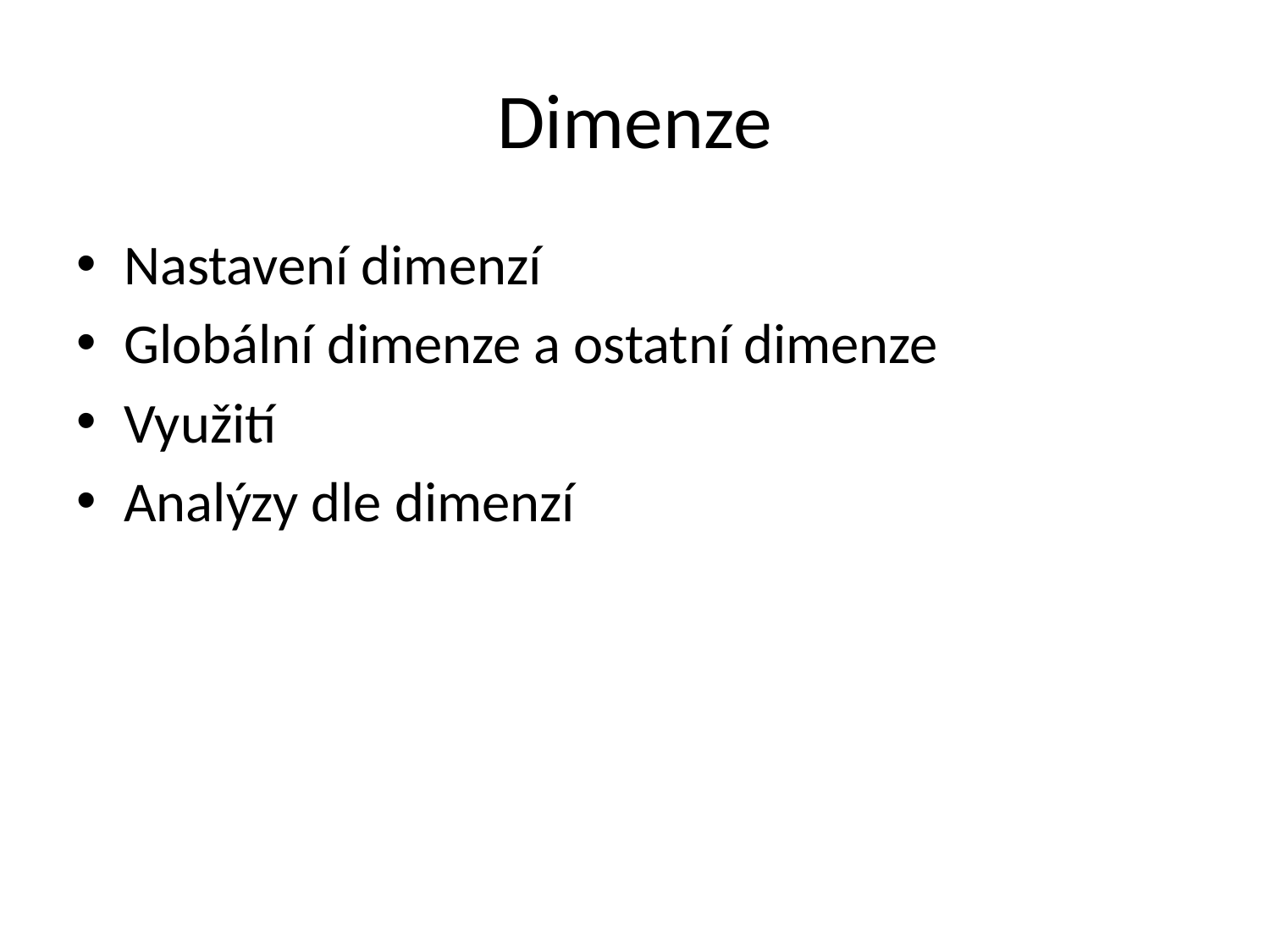

# Dimenze
Nastavení dimenzí
Globální dimenze a ostatní dimenze
Využití
Analýzy dle dimenzí